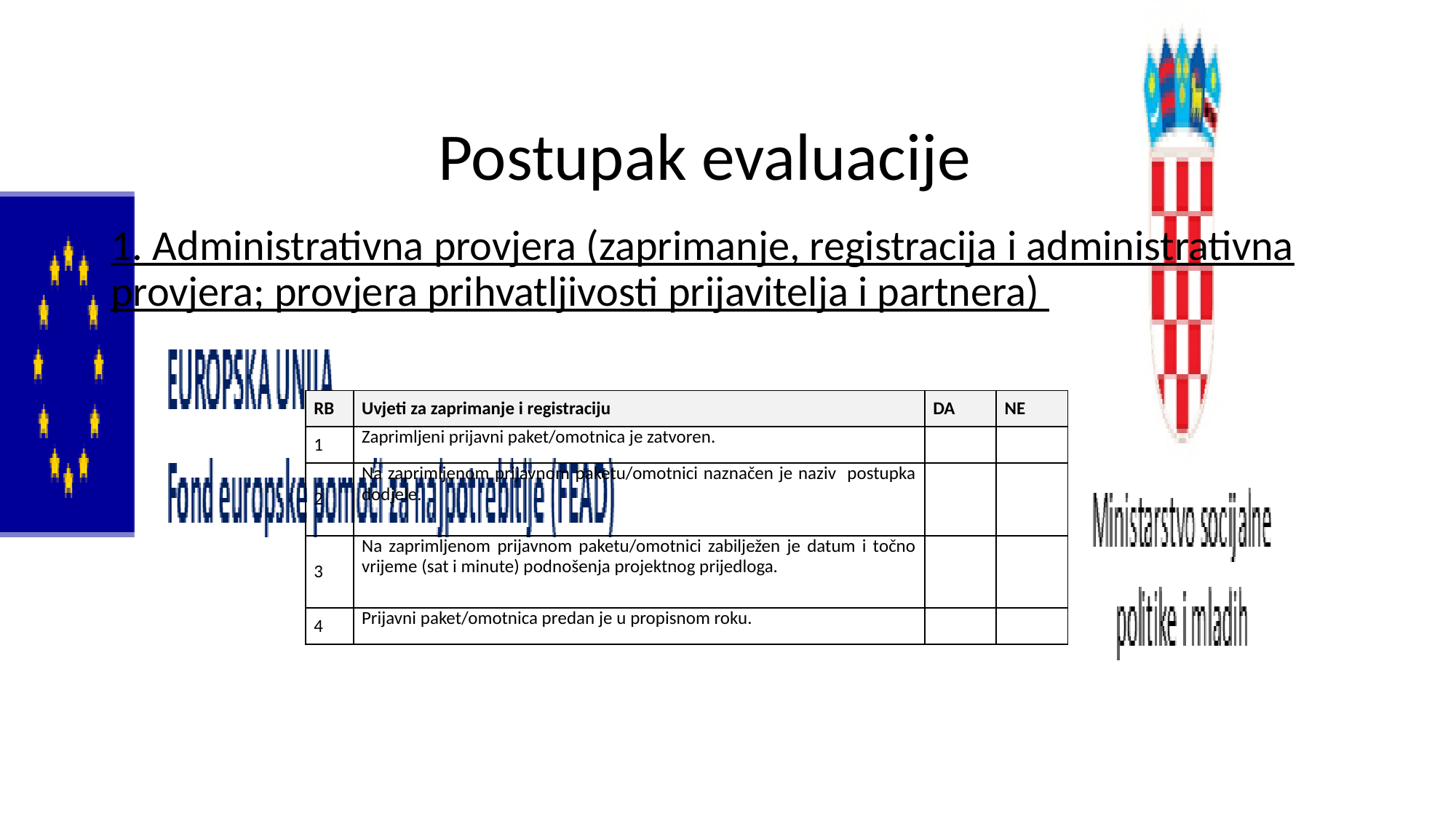

# Postupak evaluacije
1. Administrativna provjera (zaprimanje, registracija i administrativna provjera; provjera prihvatljivosti prijavitelja i partnera)

| RB | Uvjeti za zaprimanje i registraciju | DA | NE |
| --- | --- | --- | --- |
| 1 | Zaprimljeni prijavni paket/omotnica je zatvoren. |  |  |
| 2 | Na zaprimljenom prijavnom paketu/omotnici naznačen je naziv postupka dodjele. |  |  |
| 3 | Na zaprimljenom prijavnom paketu/omotnici zabilježen je datum i točno vrijeme (sat i minute) podnošenja projektnog prijedloga. |  |  |
| 4 | Prijavni paket/omotnica predan je u propisnom roku. |  |  |